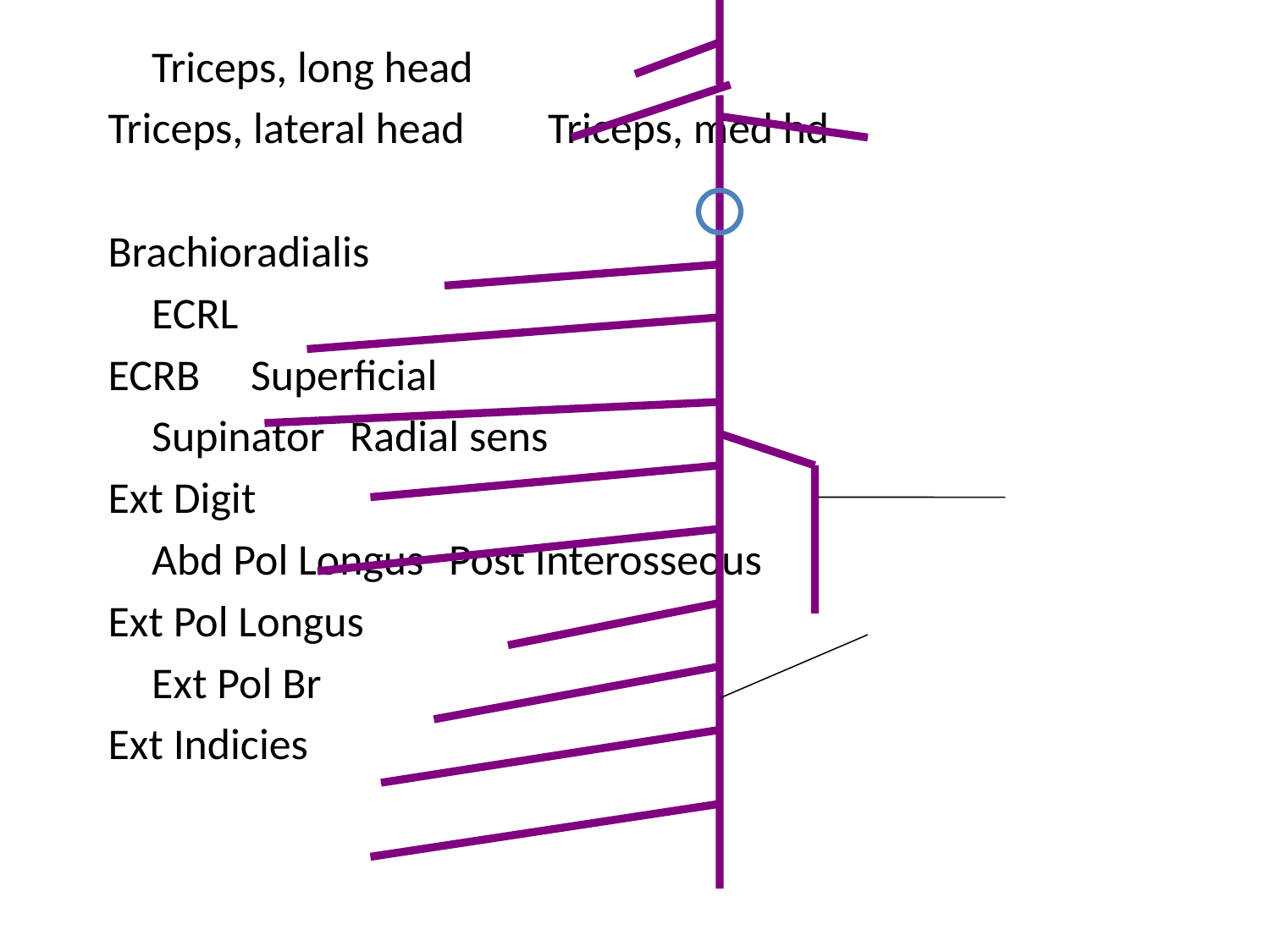

#
		Triceps, long head
Triceps, lateral head			Triceps, med hd

Brachioradialis
	ECRL
ECRB						Superficial
	Supinator					Radial sens
Ext Digit
	Abd Pol Longus			Post Interosseous
Ext Pol Longus
	Ext Pol Br
Ext Indicies